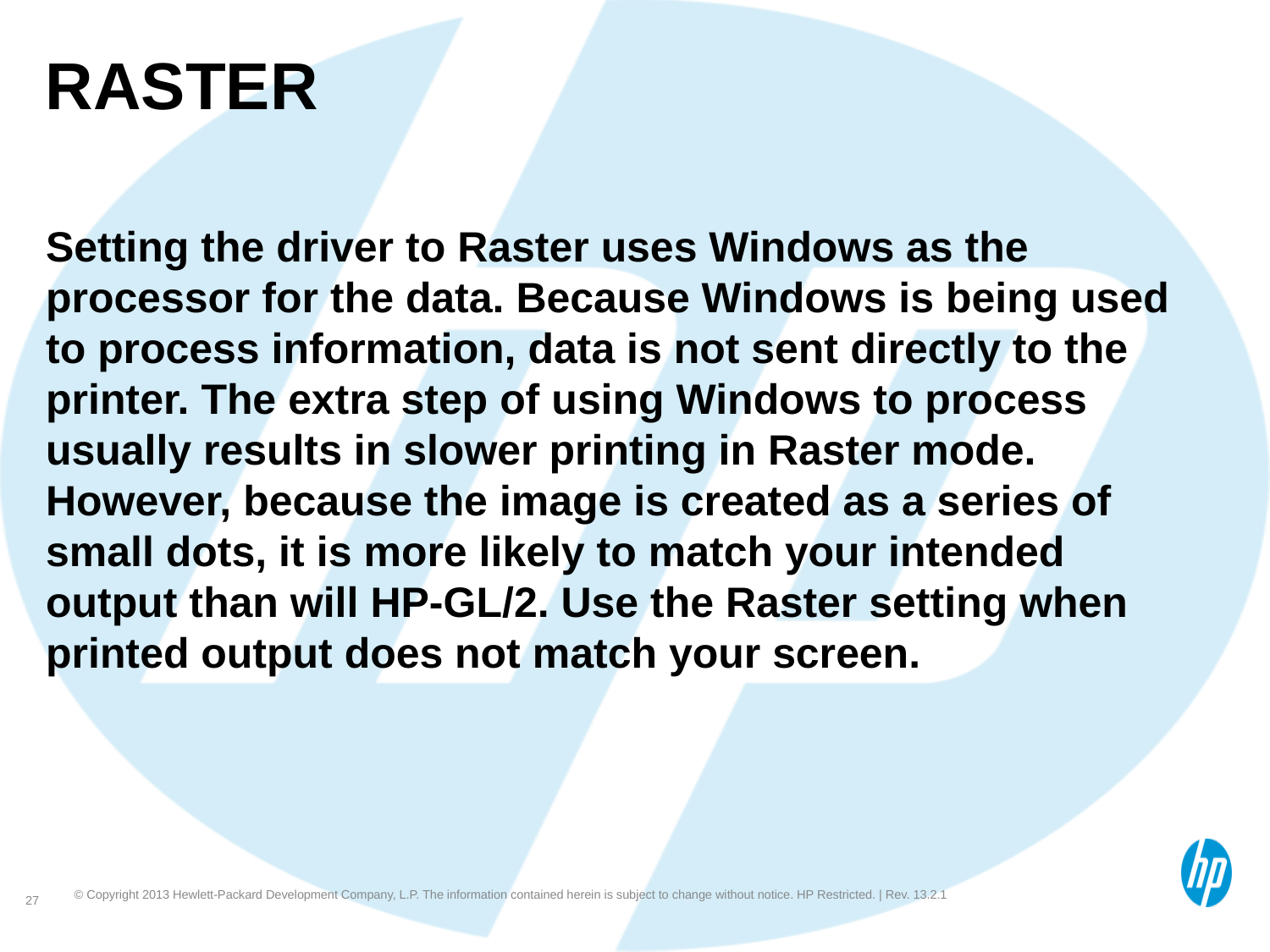

# RASTER
Setting the driver to Raster uses Windows as the processor for the data. Because Windows is being used to process information, data is not sent directly to the printer. The extra step of using Windows to process usually results in slower printing in Raster mode. However, because the image is created as a series of small dots, it is more likely to match your intended output than will HP-GL/2. Use the Raster setting when printed output does not match your screen.